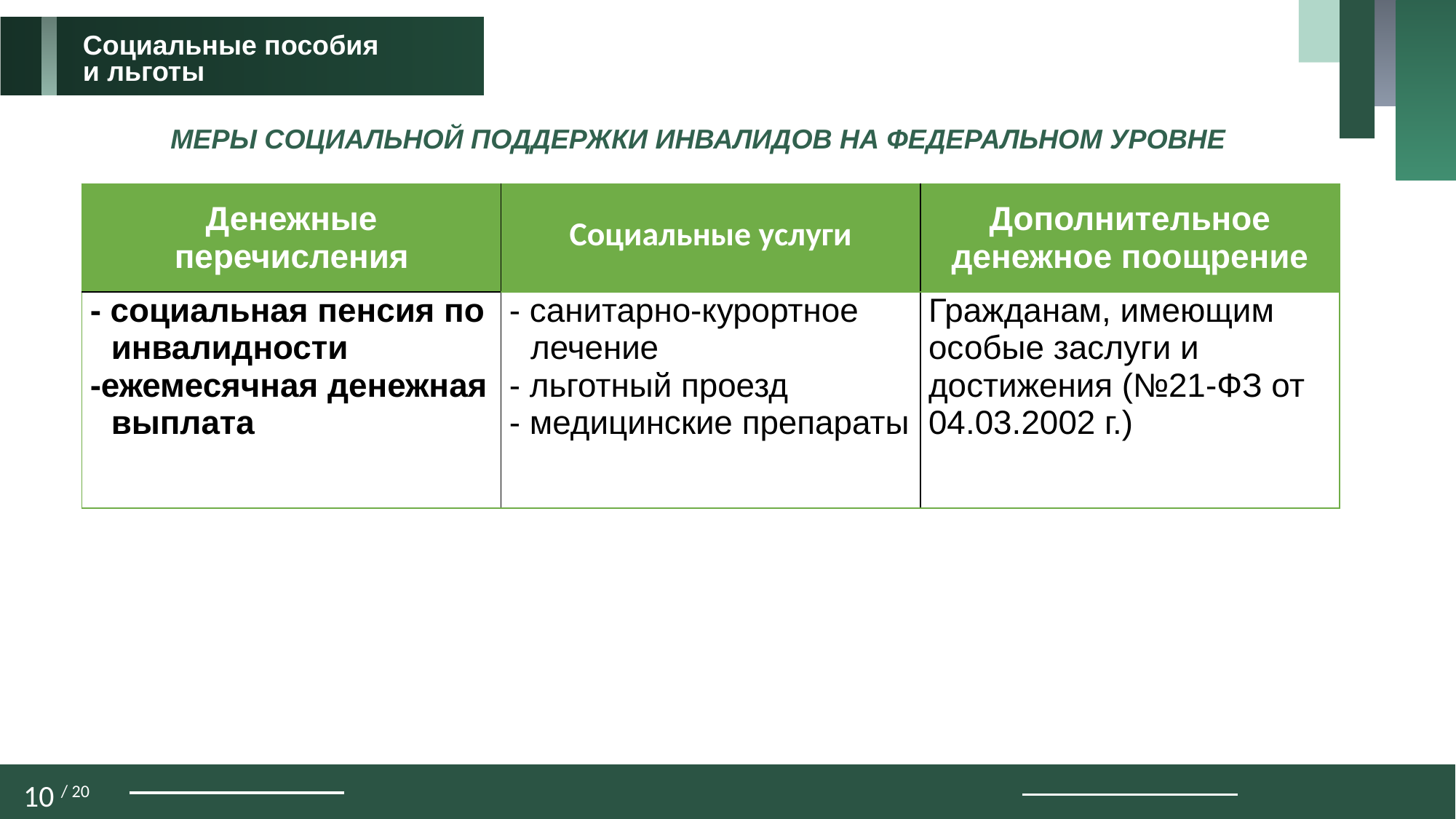

Социальные пособия
и льготы
МЕРЫ СОЦИАЛЬНОЙ ПОДДЕРЖКИ ИНВАЛИДОВ НА ФЕДЕРАЛЬНОМ УРОВНЕ
| Денежные перечисления | Социальные услуги | Дополнительное денежное поощрение |
| --- | --- | --- |
| - социальная пенсия по инвалидности -ежемесячная денежная выплата | - санитарно-курортное лечение - льготный проезд - медицинские препараты | Гражданам, имеющим особые заслуги и достижения (№21-ФЗ от 04.03.2002 г.) |

10 / 20